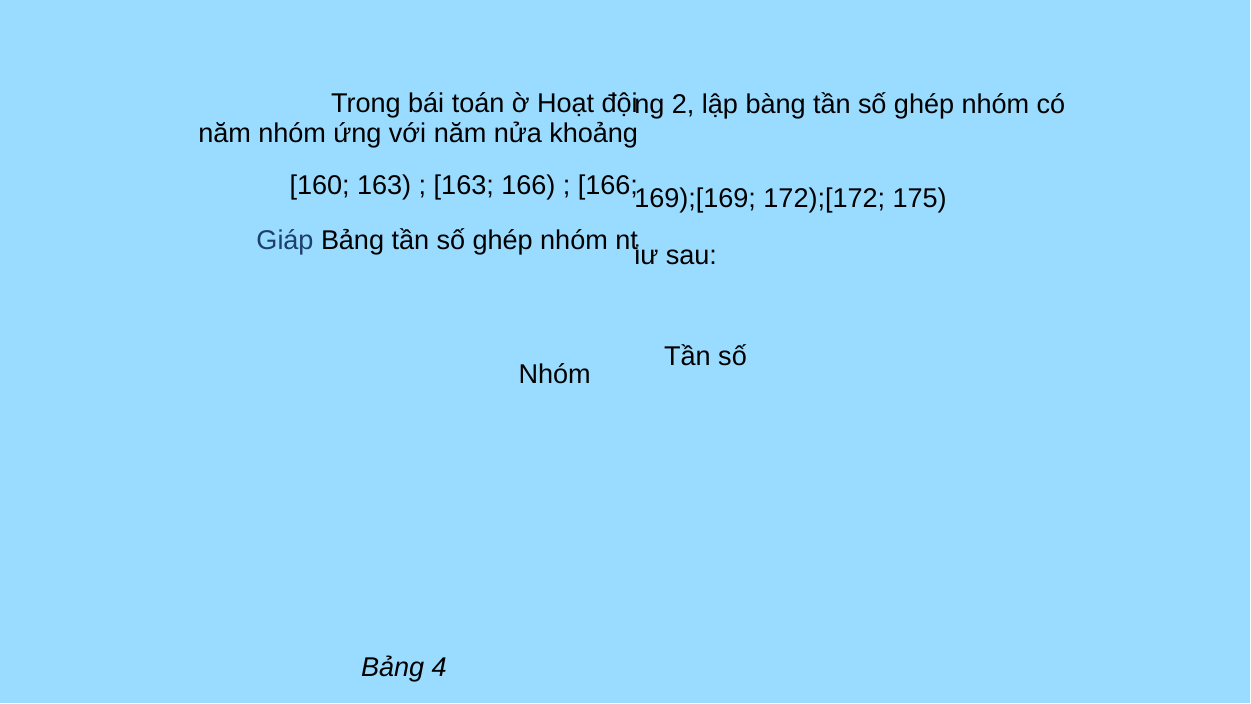

|  |  |
| --- | --- |
| Trong bái toán ờ Hoạt đội |  |
| năm nhóm ứng với năm nửa khoảng [160; 163) ; [163; 166) ; [166; Giáp Bảng tần số ghép nhóm nt |  |
| Bảng 4 | Nhóm |
|  |  |
|  |  |
| ng 2, lập bàng tần số ghép nhóm có 169);[169; 172);[172; 175) iư sau: |  |
| --- | --- |
| Tần số |  |
|  |  |
|  |  |
|  | — |